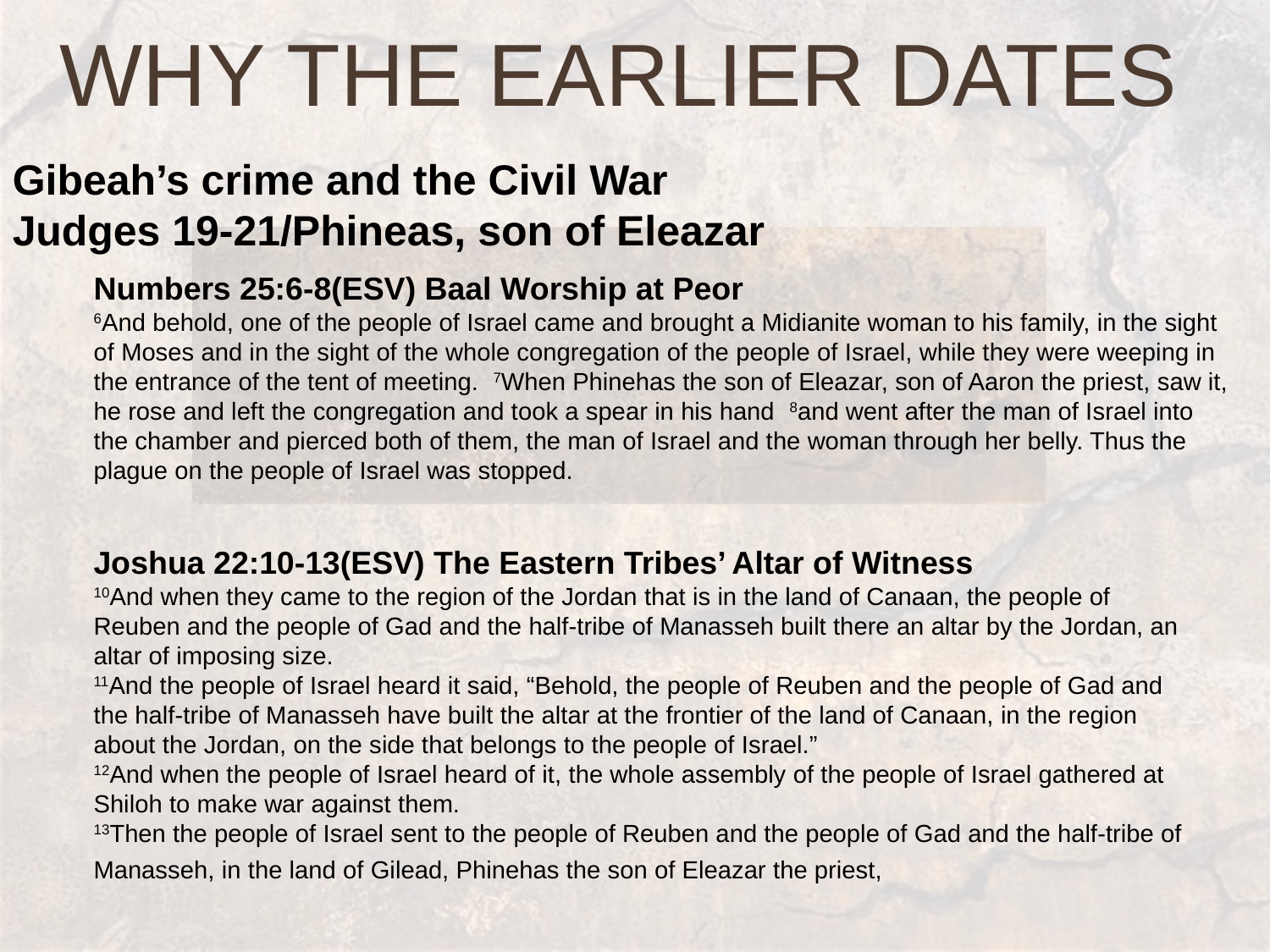

# Why the Earlier Dates
Gibeah’s crime and the Civil War
Judges 19-21/Phineas, son of Eleazar
Numbers 25:6-8(ESV) Baal Worship at Peor
6And behold, one of the people of Israel came and brought a Midianite woman to his family, in the sight of Moses and in the sight of the whole congregation of the people of Israel, while they were weeping in the entrance of the tent of meeting.  7When Phinehas the son of Eleazar, son of Aaron the priest, saw it, he rose and left the congregation and took a spear in his hand  8and went after the man of Israel into the chamber and pierced both of them, the man of Israel and the woman through her belly. Thus the plague on the people of Israel was stopped.
Joshua 22:10-13(ESV) The Eastern Tribes’ Altar of Witness
10And when they came to the region of the Jordan that is in the land of Canaan, the people of Reuben and the people of Gad and the half-tribe of Manasseh built there an altar by the Jordan, an altar of imposing size. 
11And the people of Israel heard it said, “Behold, the people of Reuben and the people of Gad and the half-tribe of Manasseh have built the altar at the frontier of the land of Canaan, in the region about the Jordan, on the side that belongs to the people of Israel.” 
12And when the people of Israel heard of it, the whole assembly of the people of Israel gathered at Shiloh to make war against them.
13Then the people of Israel sent to the people of Reuben and the people of Gad and the half-tribe of Manasseh, in the land of Gilead, Phinehas the son of Eleazar the priest,